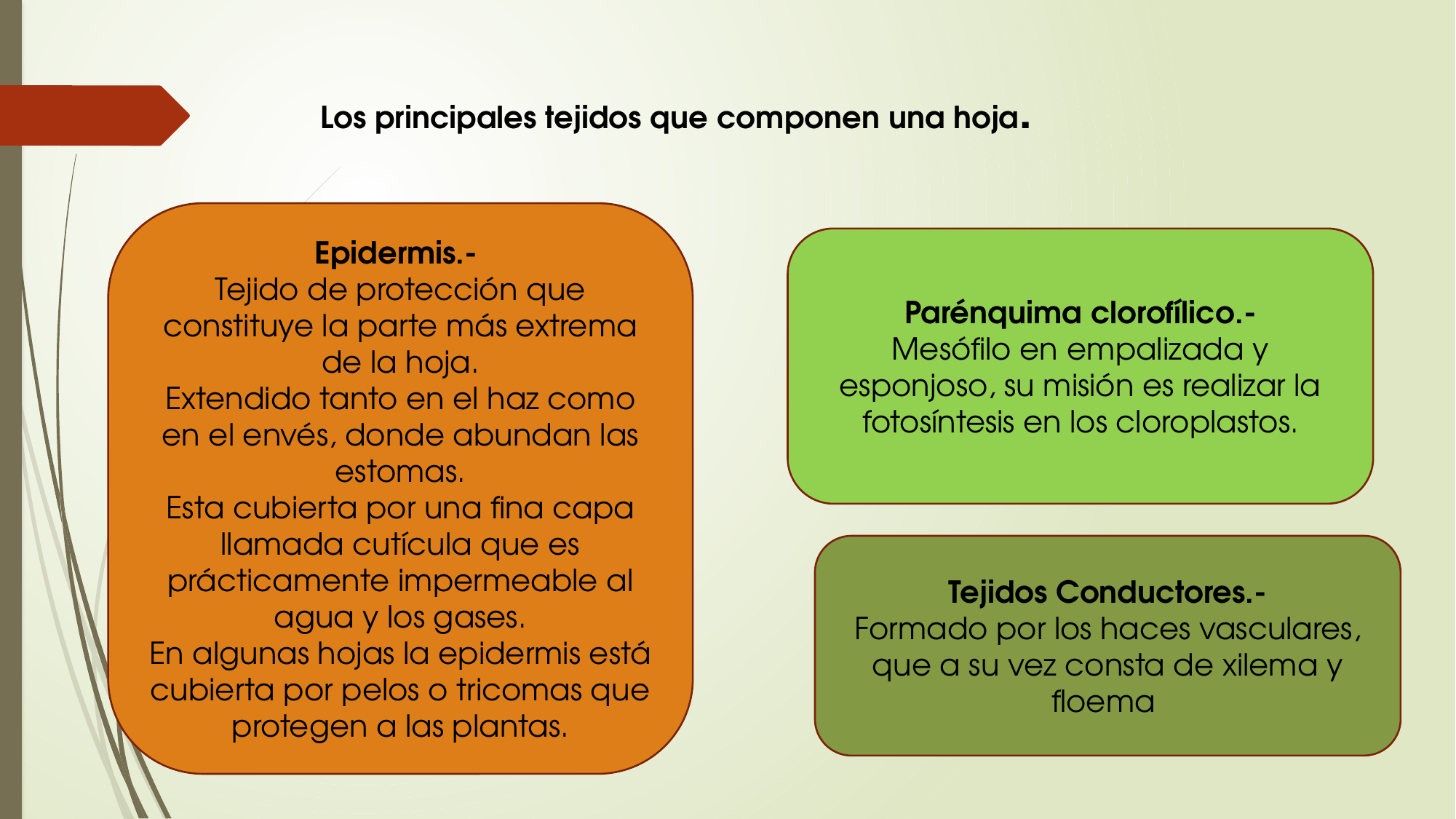

# Los principales tejidos que componen una hoja.
Epidermis.-
Tejido de protección que constituye la parte más extrema de la hoja.
Extendido tanto en el haz como en el envés, donde abundan las estomas.
Esta cubierta por una fina capa llamada cutícula que es prácticamente impermeable al agua y los gases.
En algunas hojas la epidermis está cubierta por pelos o tricomas que protegen a las plantas.
Parénquima clorofílico.-
Mesófilo en empalizada y esponjoso, su misión es realizar la fotosíntesis en los cloroplastos.
Tejidos Conductores.-
Formado por los haces vasculares, que a su vez consta de xilema y floema